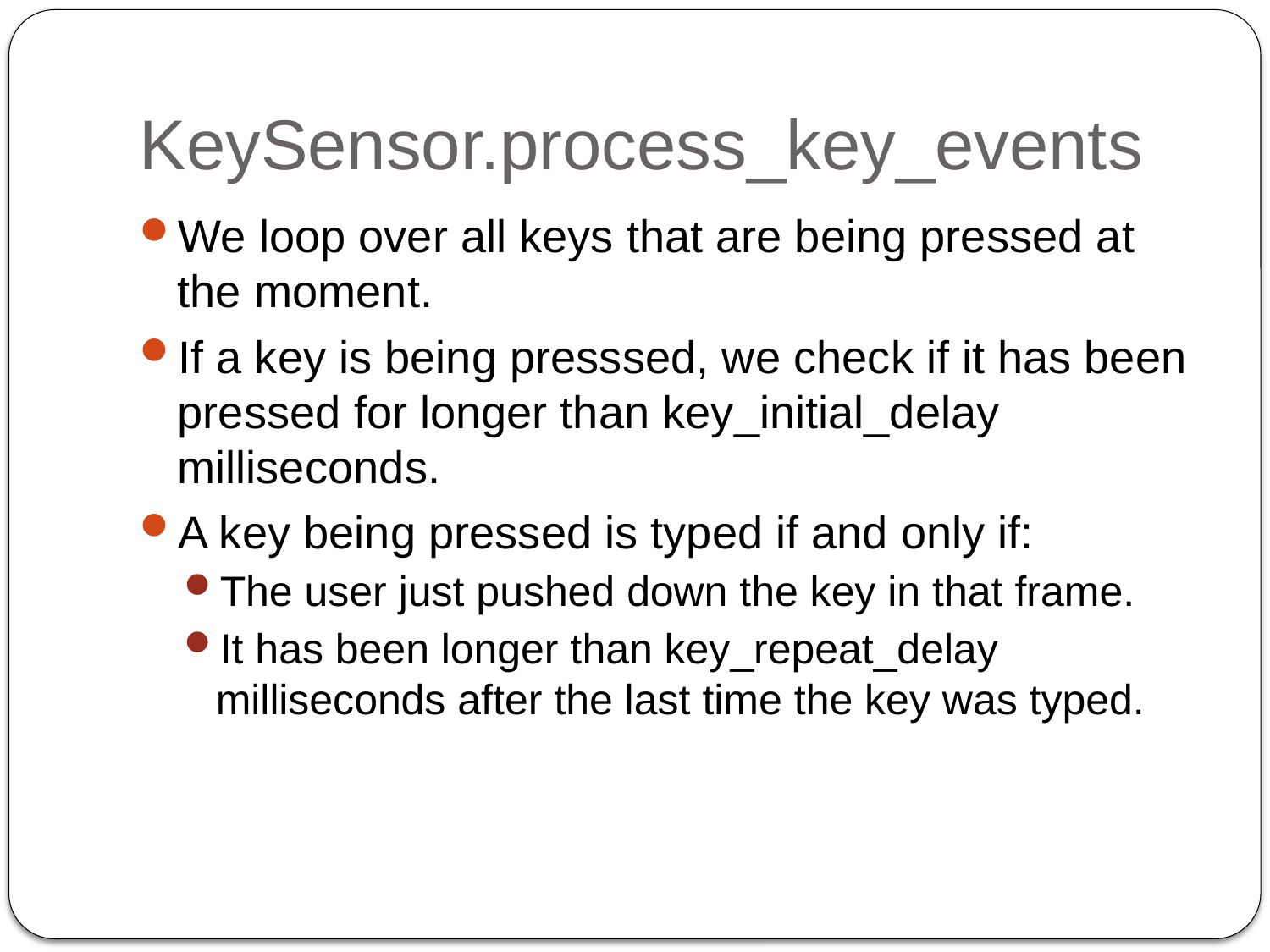

# KeySensor.process_key_events
We loop over all keys that are being pressed at the moment.
If a key is being presssed, we check if it has been pressed for longer than key_initial_delay milliseconds.
A key being pressed is typed if and only if:
The user just pushed down the key in that frame.
It has been longer than key_repeat_delay milliseconds after the last time the key was typed.